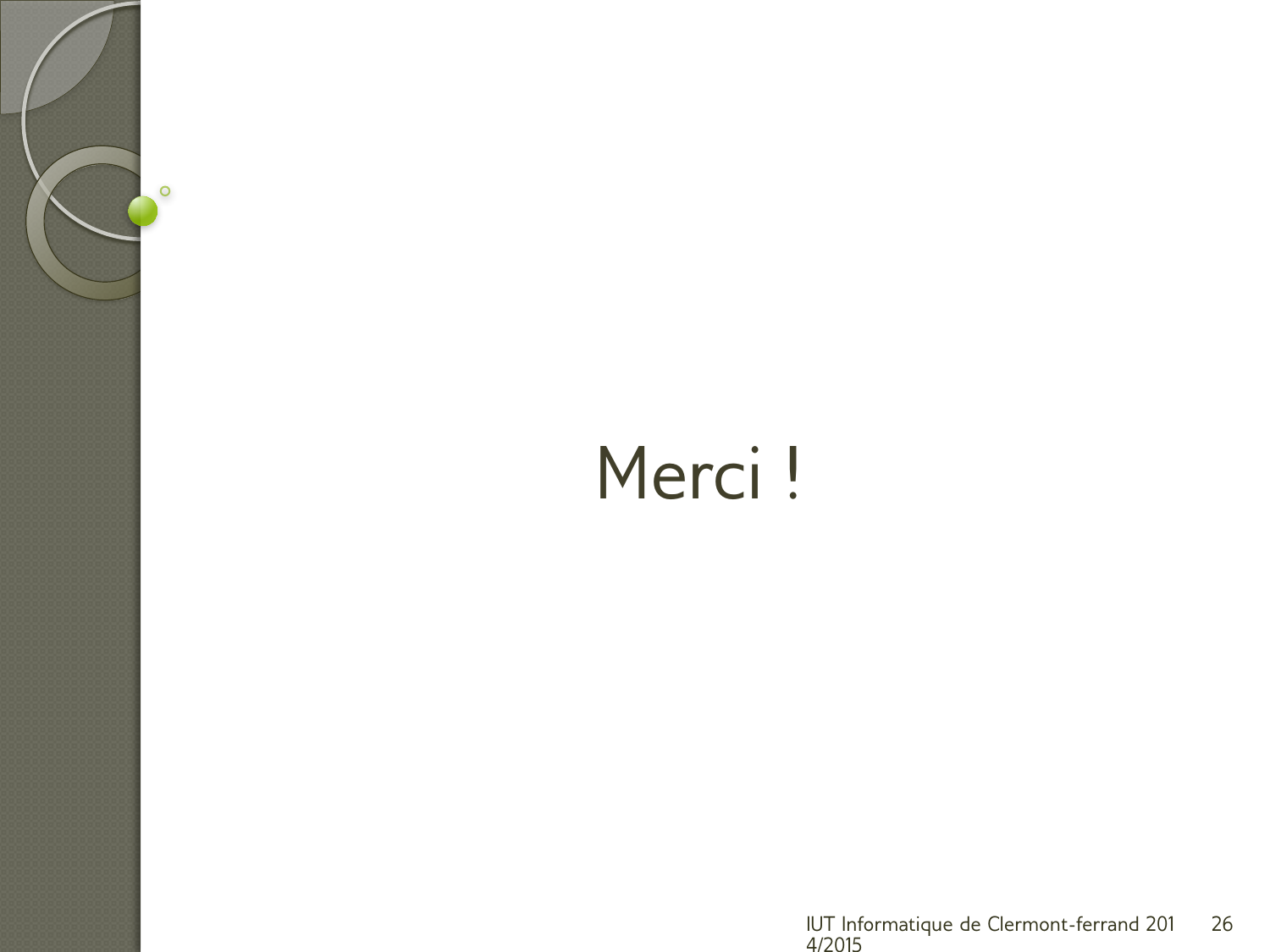

# Merci !

26
IUT Informatique de Clermont-ferrand 2014/2015